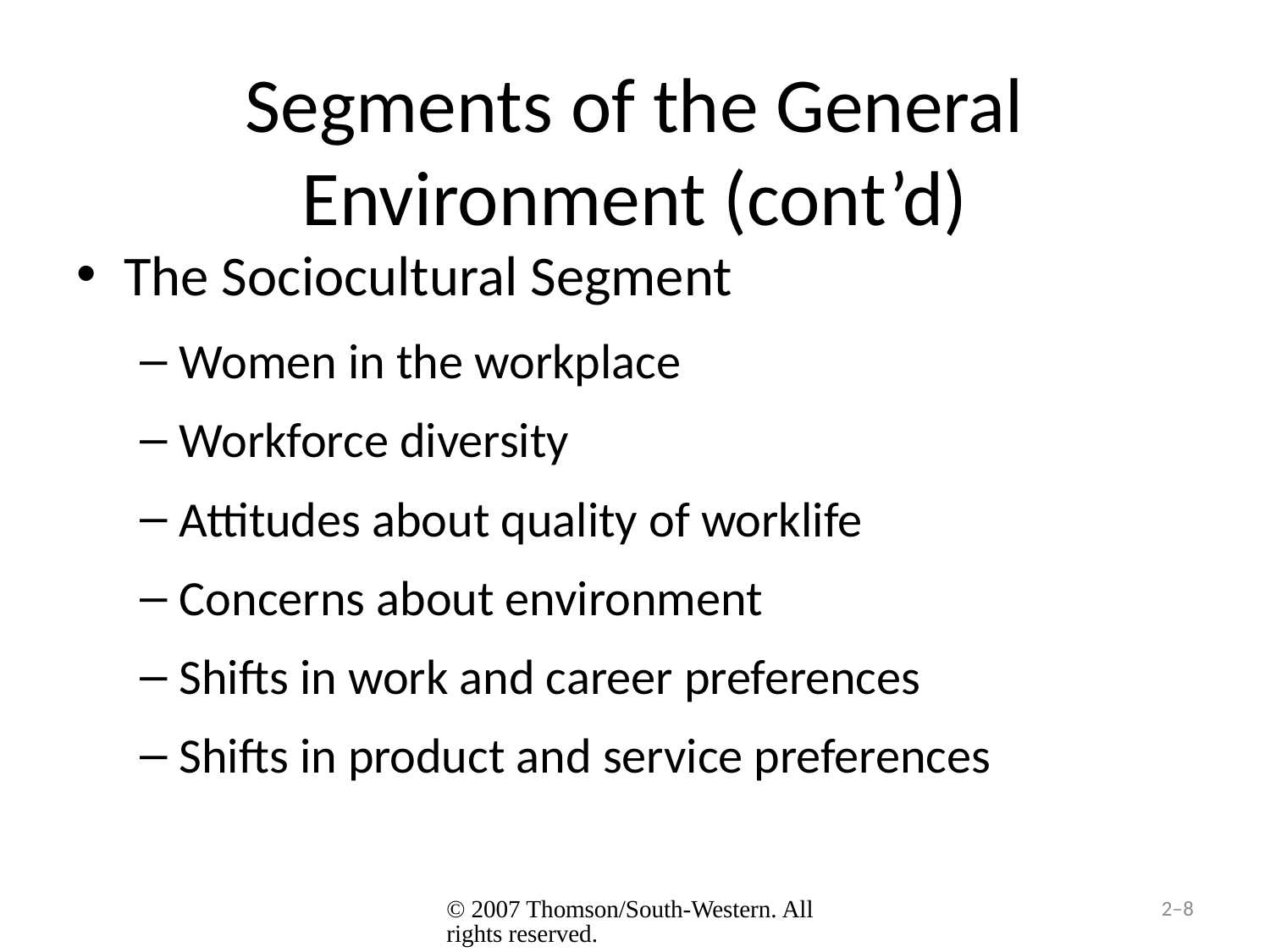

# Segments of the General Environment (cont’d)
The Sociocultural Segment
Women in the workplace
Workforce diversity
Attitudes about quality of worklife
Concerns about environment
Shifts in work and career preferences
Shifts in product and service preferences
© 2007 Thomson/South-Western. All rights reserved.
2–8